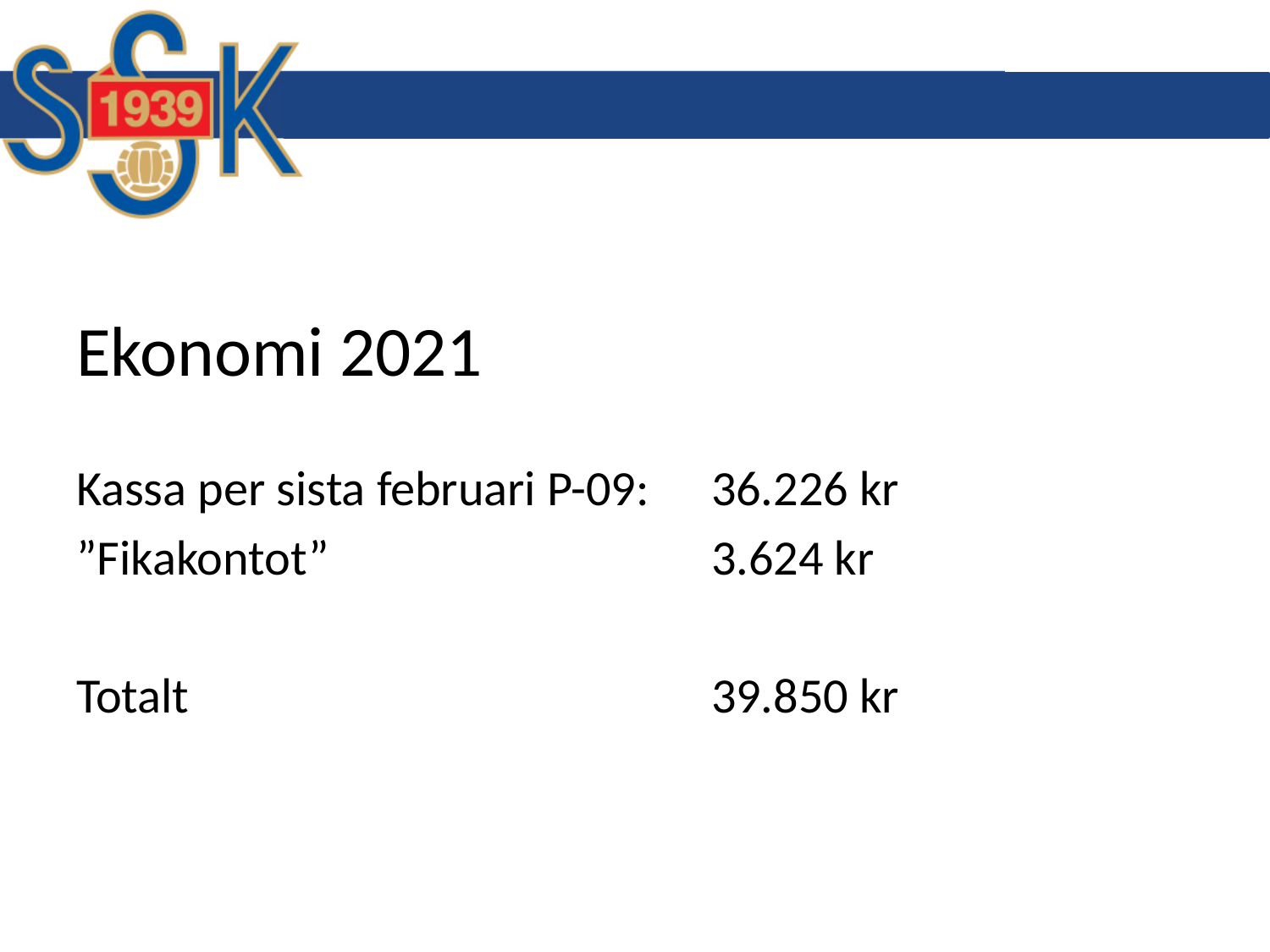

# Ekonomi 2021
Kassa per sista februari P-09: 	36.226 kr
”Fikakontot”				3.624 kr

Totalt					39.850 kr